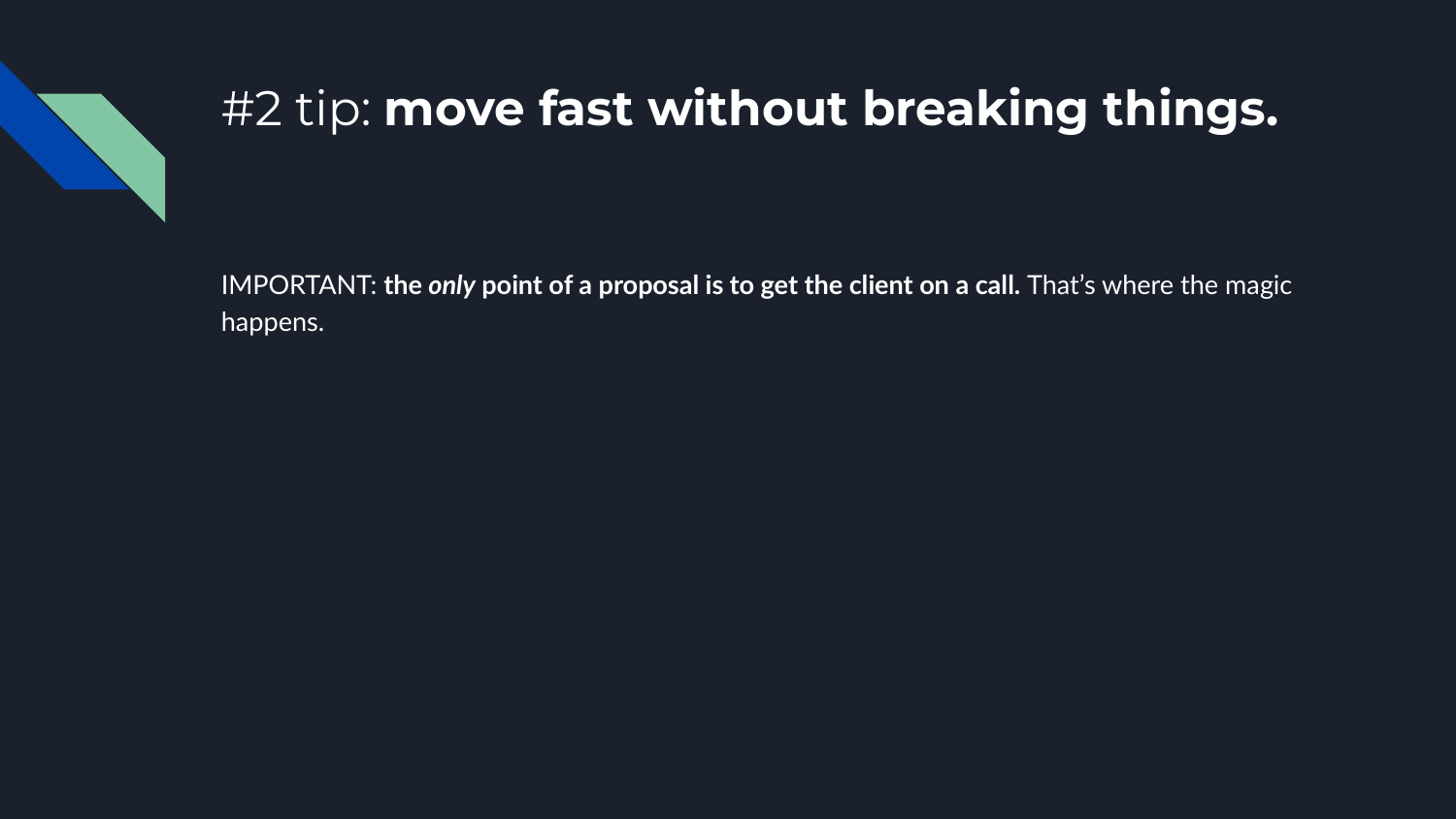

# #2 tip: move fast without breaking things.

IMPORTANT: the only point of a proposal is to get the client on a call. That’s where the magic happens.